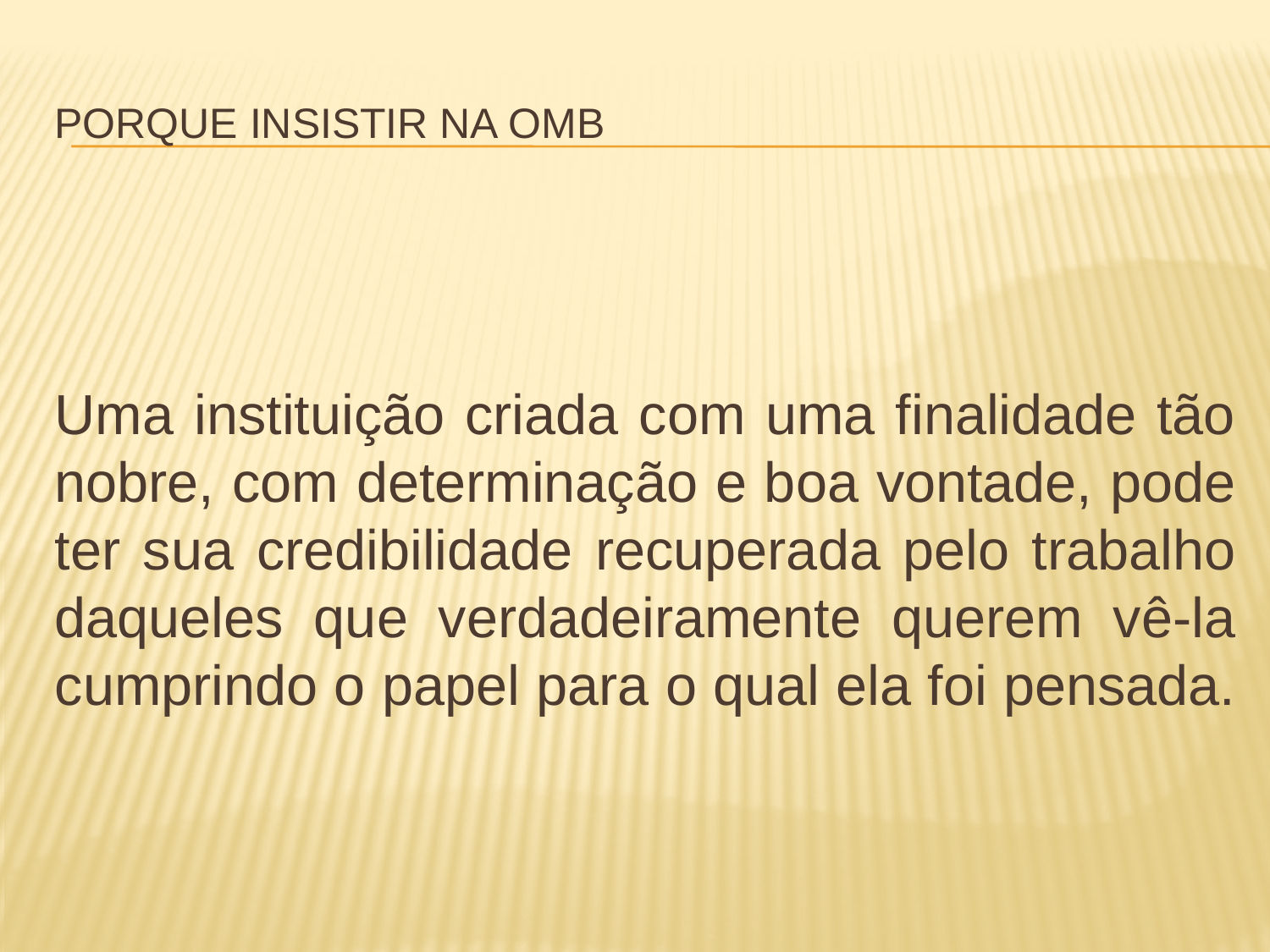

# PORQUE INSISTIR NA OMB

Uma instituição criada com uma finalidade tão nobre, com determinação e boa vontade, pode ter sua credibilidade recuperada pelo trabalho daqueles que verdadeiramente querem vê-la cumprindo o papel para o qual ela foi pensada.